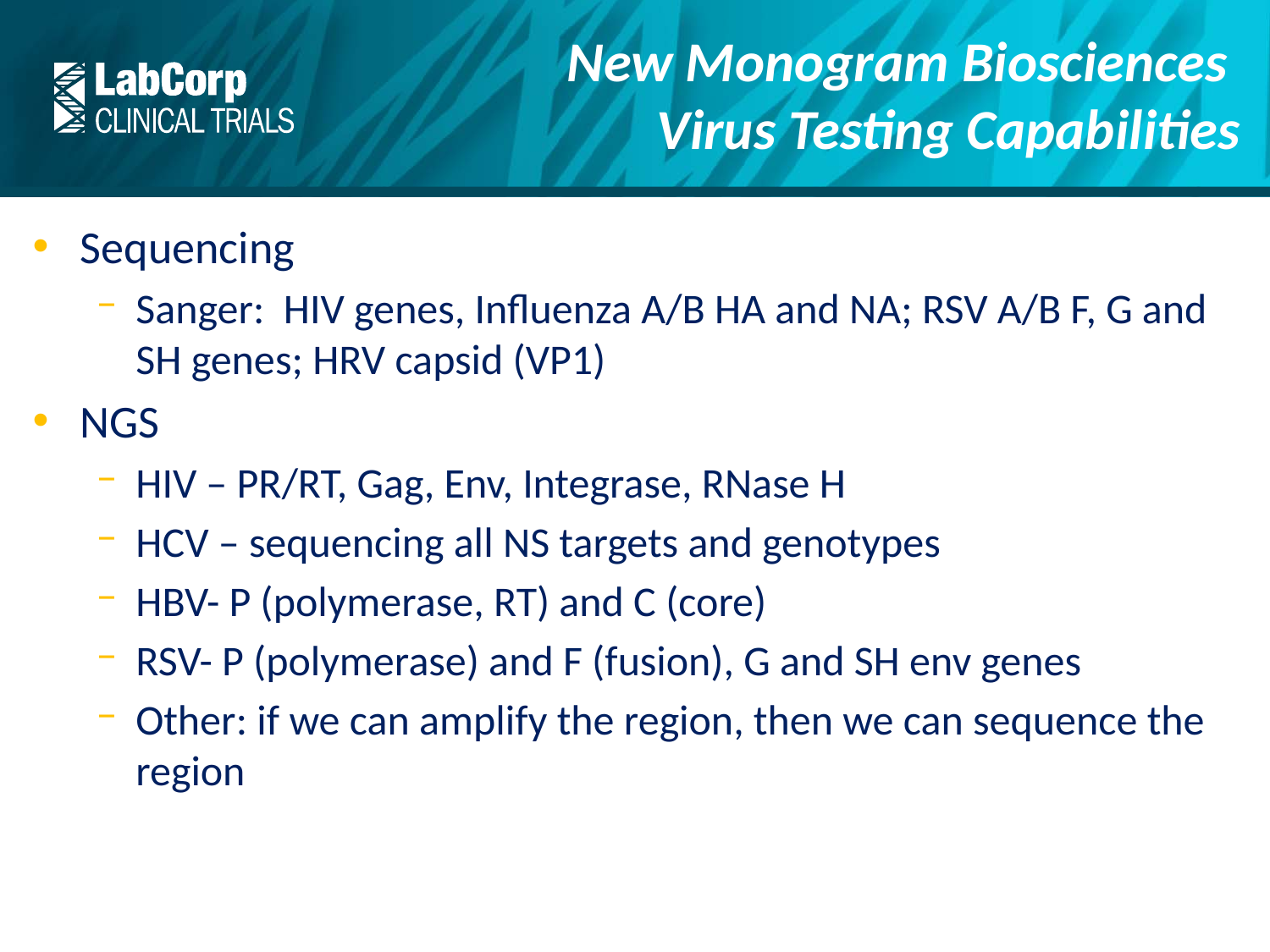

New Monogram Biosciences
Virus Testing Capabilities
Sequencing
Sanger:  HIV genes, Influenza A/B HA and NA; RSV A/B F, G and SH genes; HRV capsid (VP1)
NGS
HIV – PR/RT, Gag, Env, Integrase, RNase H
HCV – sequencing all NS targets and genotypes
HBV- P (polymerase, RT) and C (core)
RSV- P (polymerase) and F (fusion), G and SH env genes
Other: if we can amplify the region, then we can sequence the region